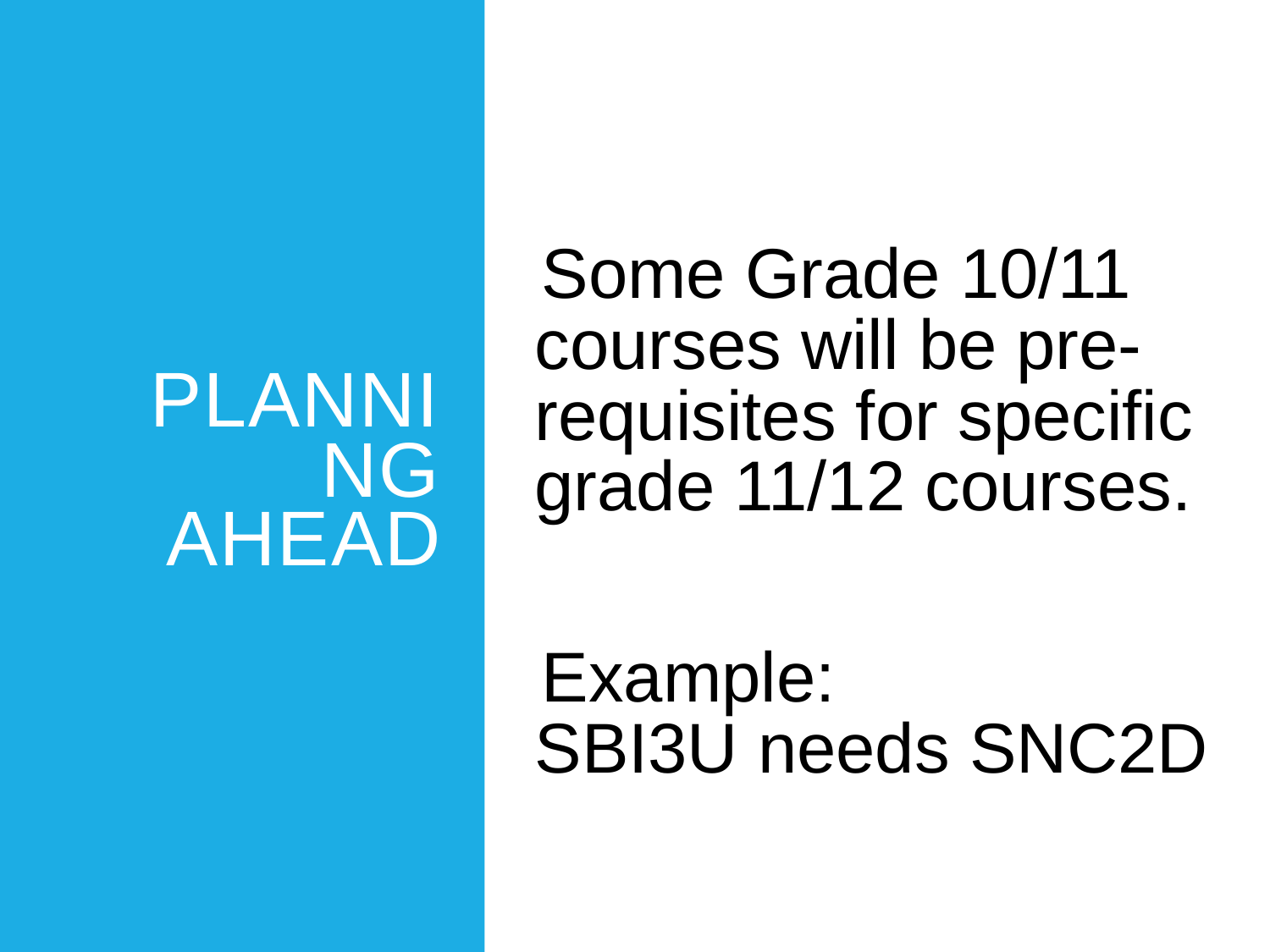

# Planning Ahead

Some Grade 10/11 courses will be pre-requisites for specific grade 11/12 courses.

Example:  SBI3U needs SNC2D